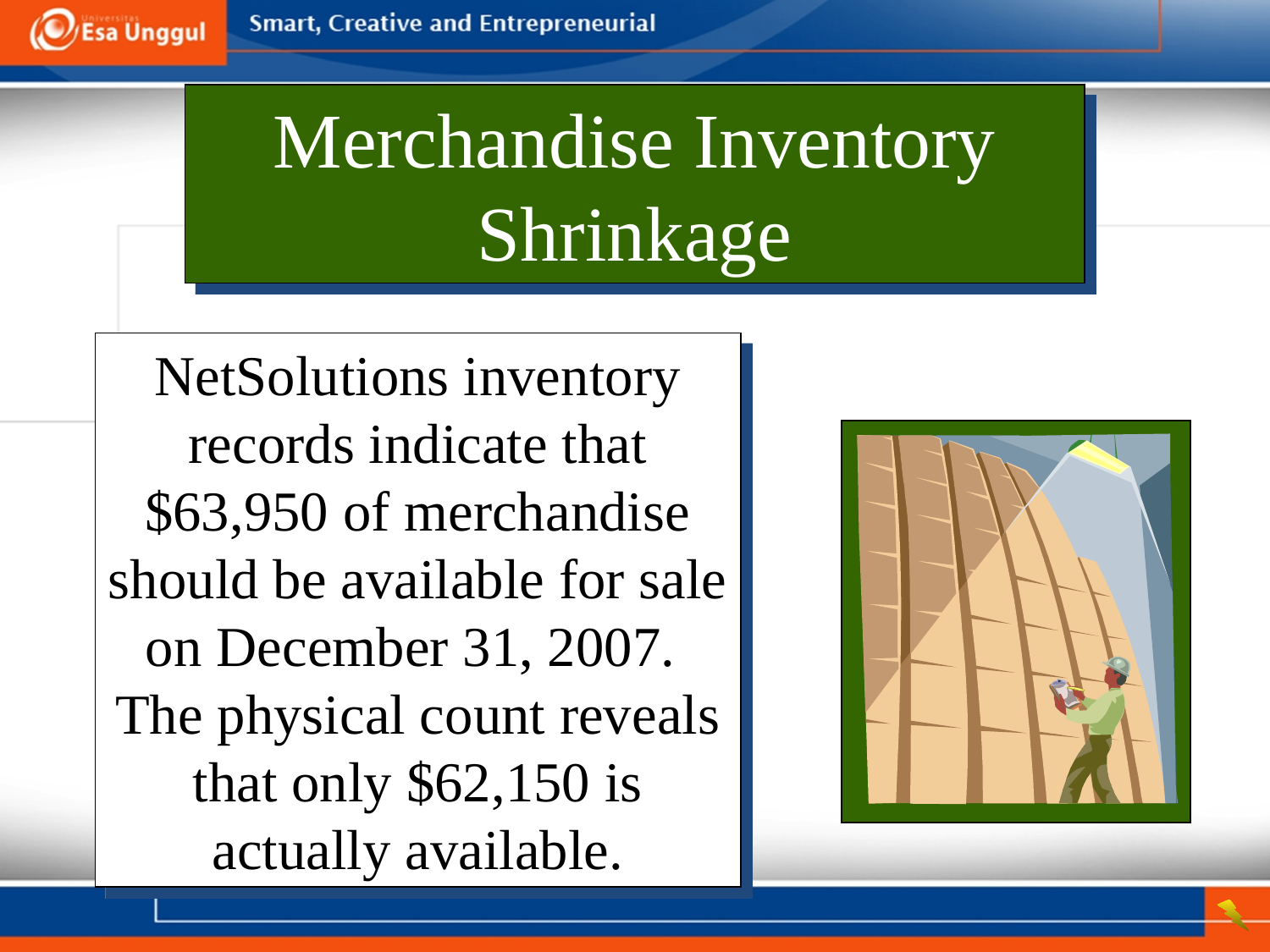

Merchandise Inventory Shrinkage
NetSolutions inventory records indicate that $63,950 of merchandise should be available for sale on December 31, 2007.  The physical count reveals that only $62,150 is actually available.